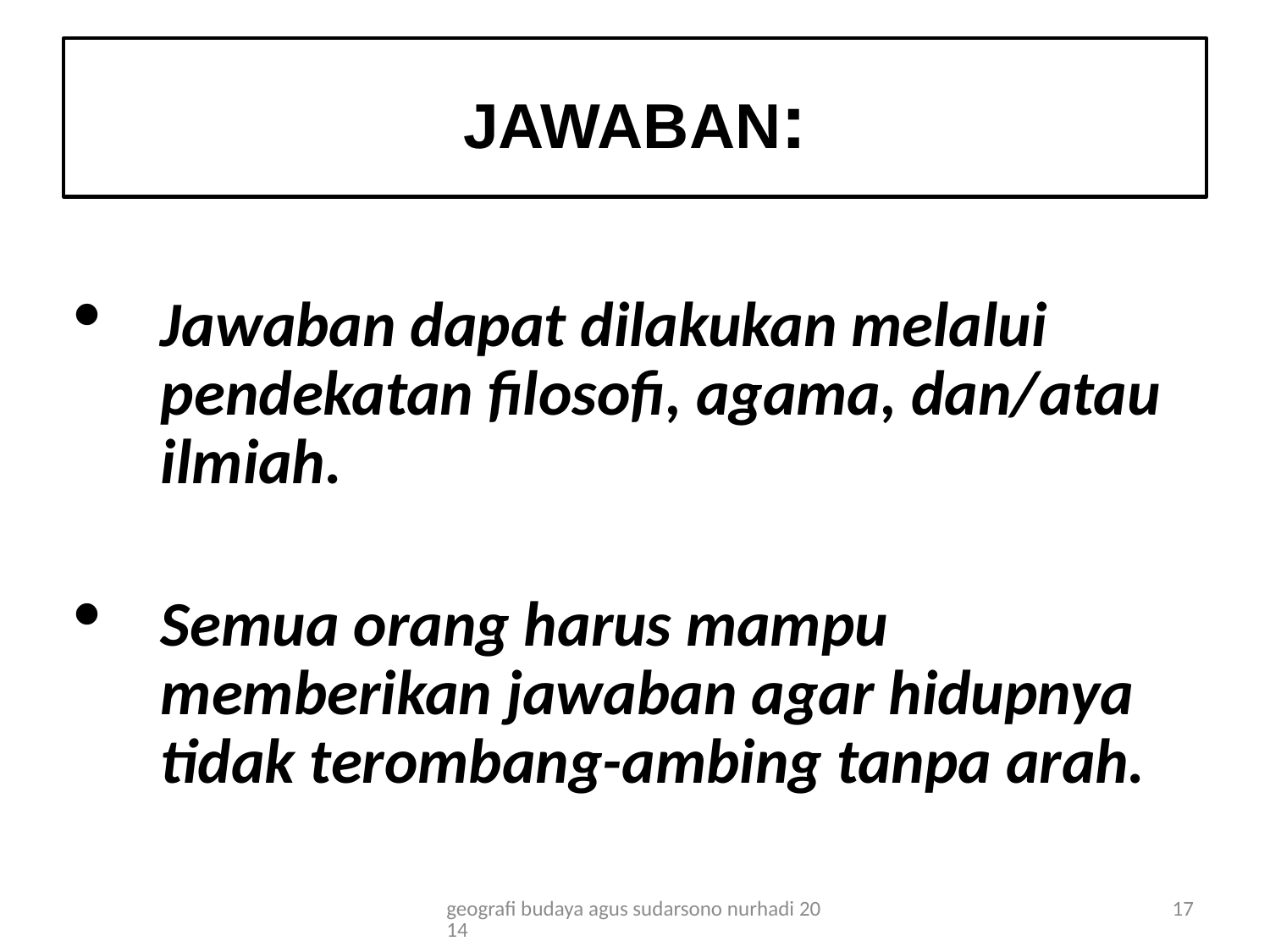

# JAWABAN:
Jawaban dapat dilakukan melalui pendekatan filosofi, agama, dan/atau ilmiah.

Semua orang harus mampu memberikan jawaban agar hidupnya tidak terombang-ambing tanpa arah.

geografi budaya agus sudarsono nurhadi 2014
17